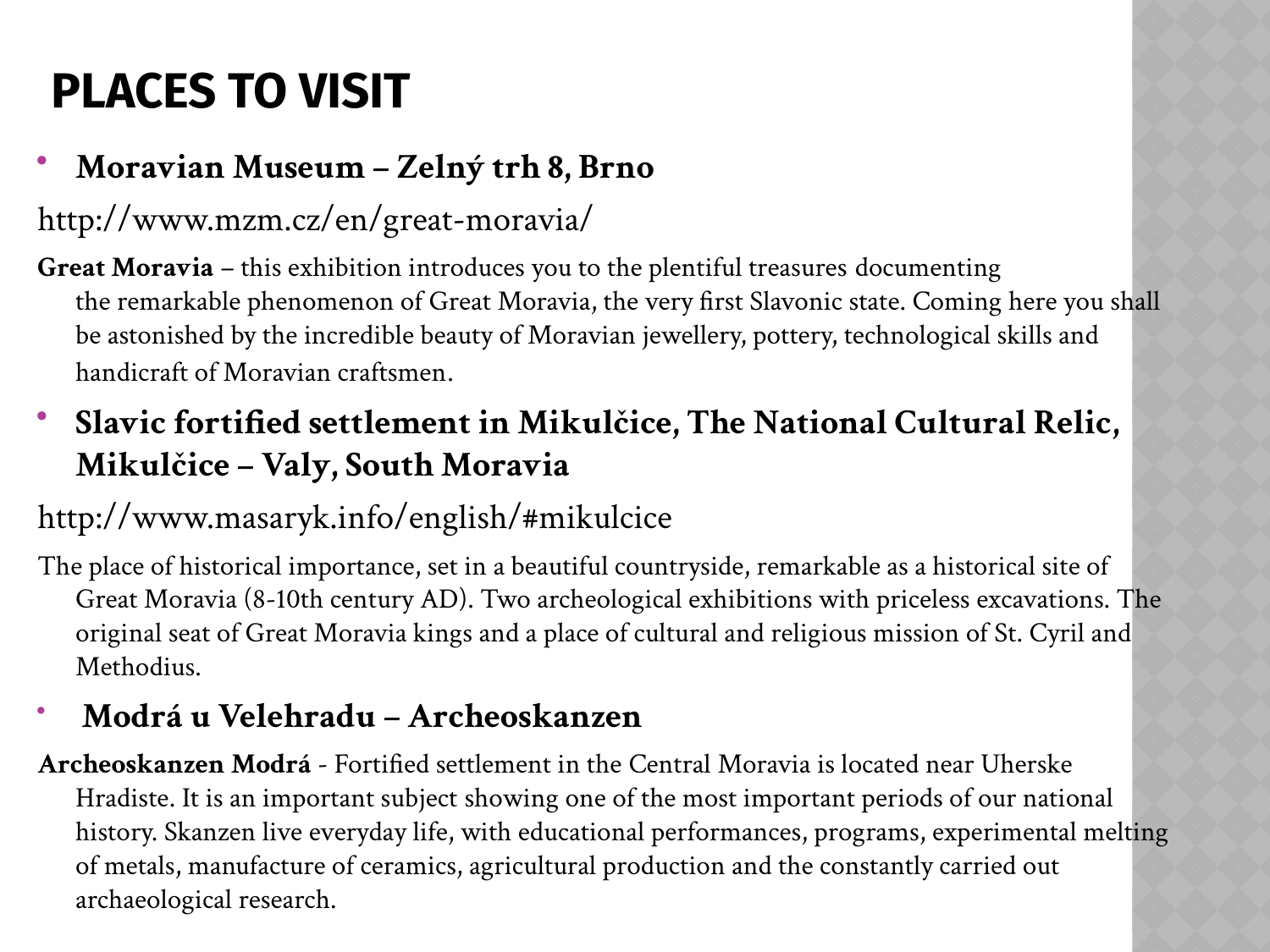

# Places to visit
Moravian Museum – Zelný trh 8, Brno
http://www.mzm.cz/en/great-moravia/
Great Moravia – this exhibition introduces you to the plentiful treasures documenting the remarkable phenomenon of Great Moravia, the very first Slavonic state. Coming here you shall be astonished by the incredible beauty of Moravian jewellery, pottery, technological skills and handicraft of Moravian craftsmen.
Slavic fortified settlement in Mikulčice, The National Cultural Relic, Mikulčice – Valy, South Moravia
http://www.masaryk.info/english/#mikulcice
The place of historical importance, set in a beautiful countryside, remarkable as a historical site of Great Moravia (8-10th century AD). Two archeological exhibitions with priceless excavations. The original seat of Great Moravia kings and a place of cultural and religious mission of St. Cyril and Methodius.
 Modrá u Velehradu – Archeoskanzen
Archeoskanzen Modrá - Fortified settlement in the Central Moravia is located near Uherske Hradiste. It is an important subject showing one of the most important periods of our national history. Skanzen live everyday life, with educational performances, programs, experimental melting of metals, manufacture of ceramics, agricultural production and the constantly carried out archaeological research.